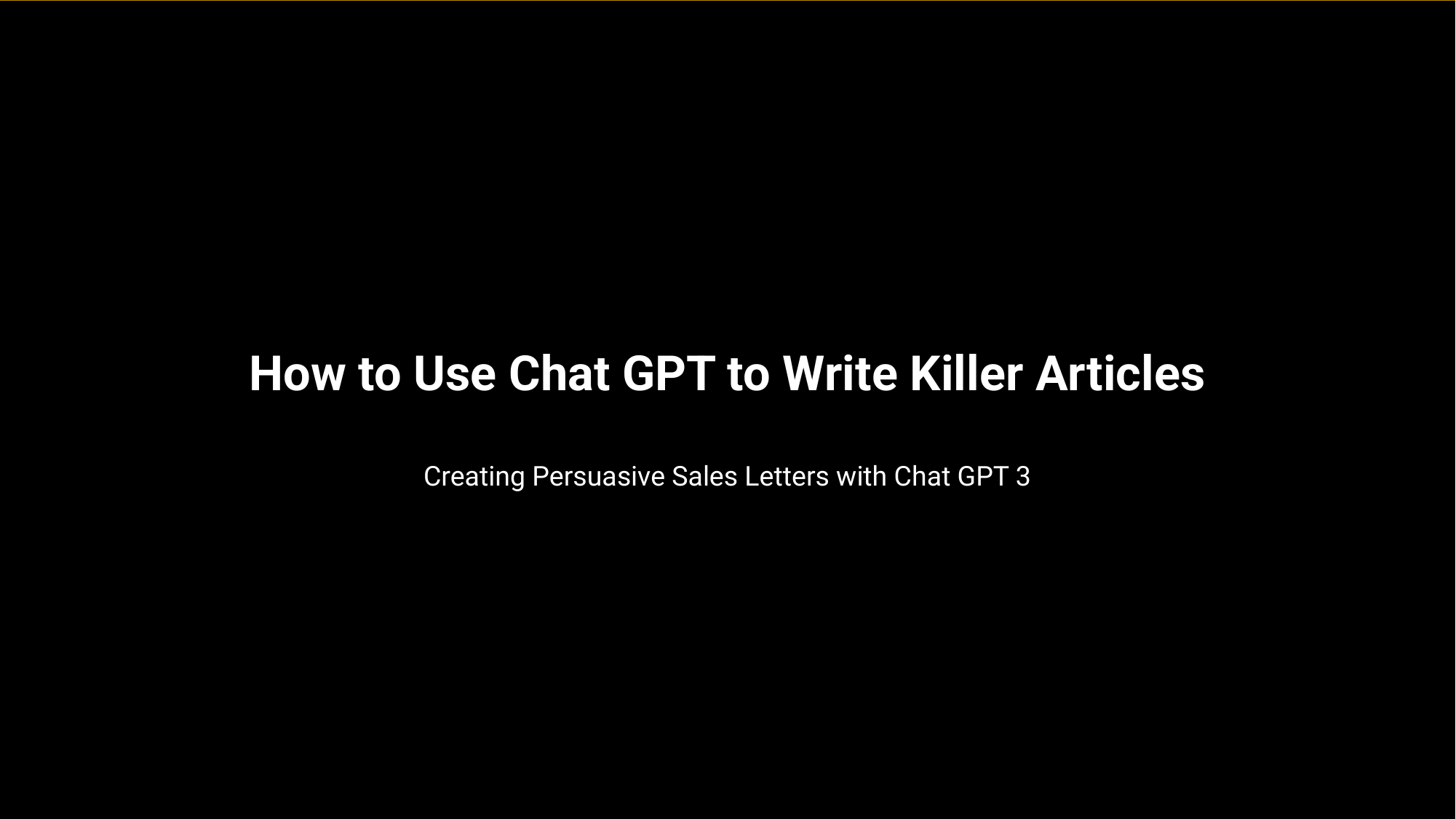

How to Use Chat GPT to Write Killer Articles
Creating Persuasive Sales Letters with Chat GPT 3